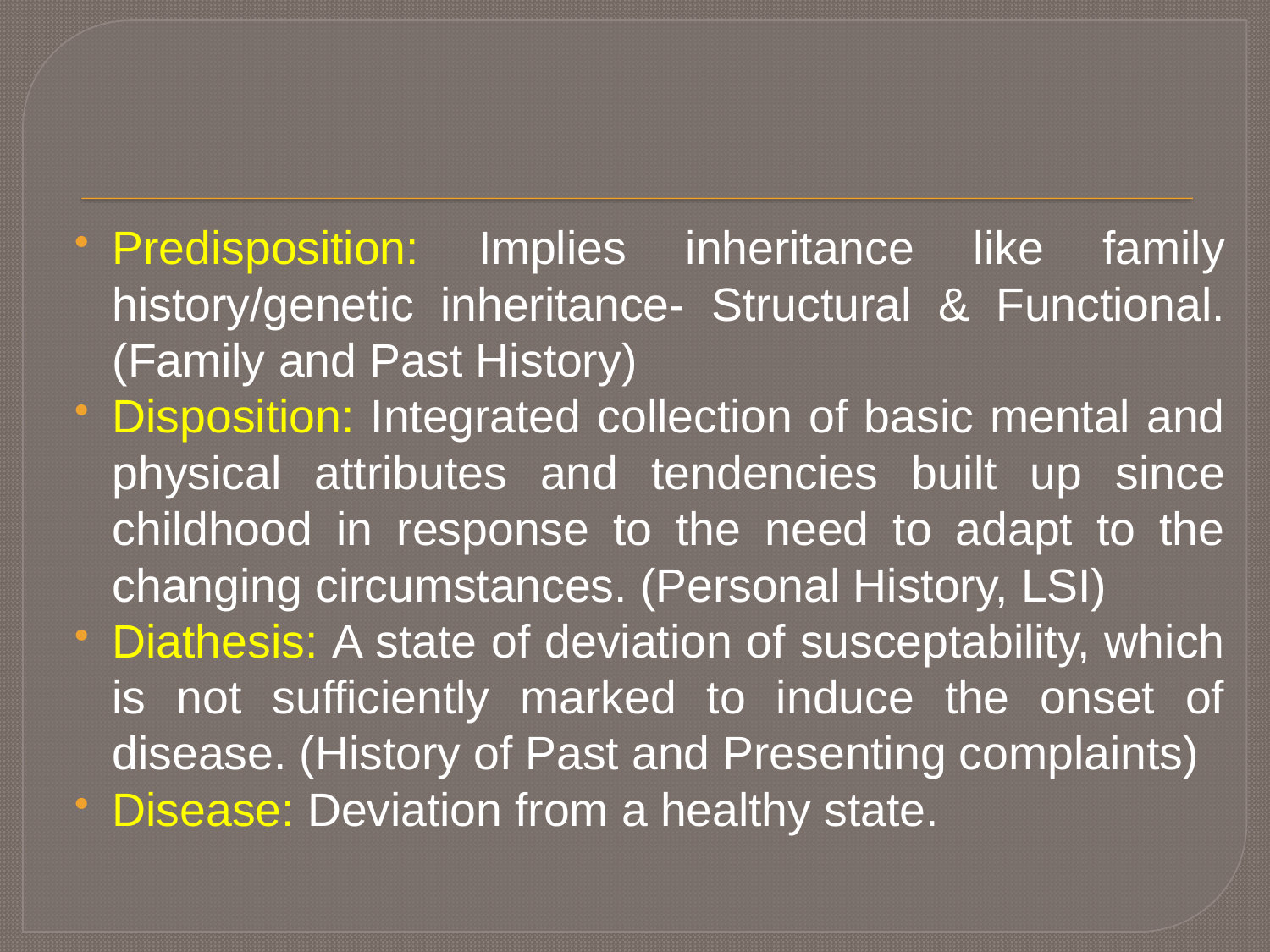

Predisposition: Implies inheritance like family history/genetic inheritance- Structural & Functional. (Family and Past History)
Disposition: Integrated collection of basic mental and physical attributes and tendencies built up since childhood in response to the need to adapt to the changing circumstances. (Personal History, LSI)
Diathesis: A state of deviation of susceptability, which is not sufficiently marked to induce the onset of disease. (History of Past and Presenting complaints)
Disease: Deviation from a healthy state.